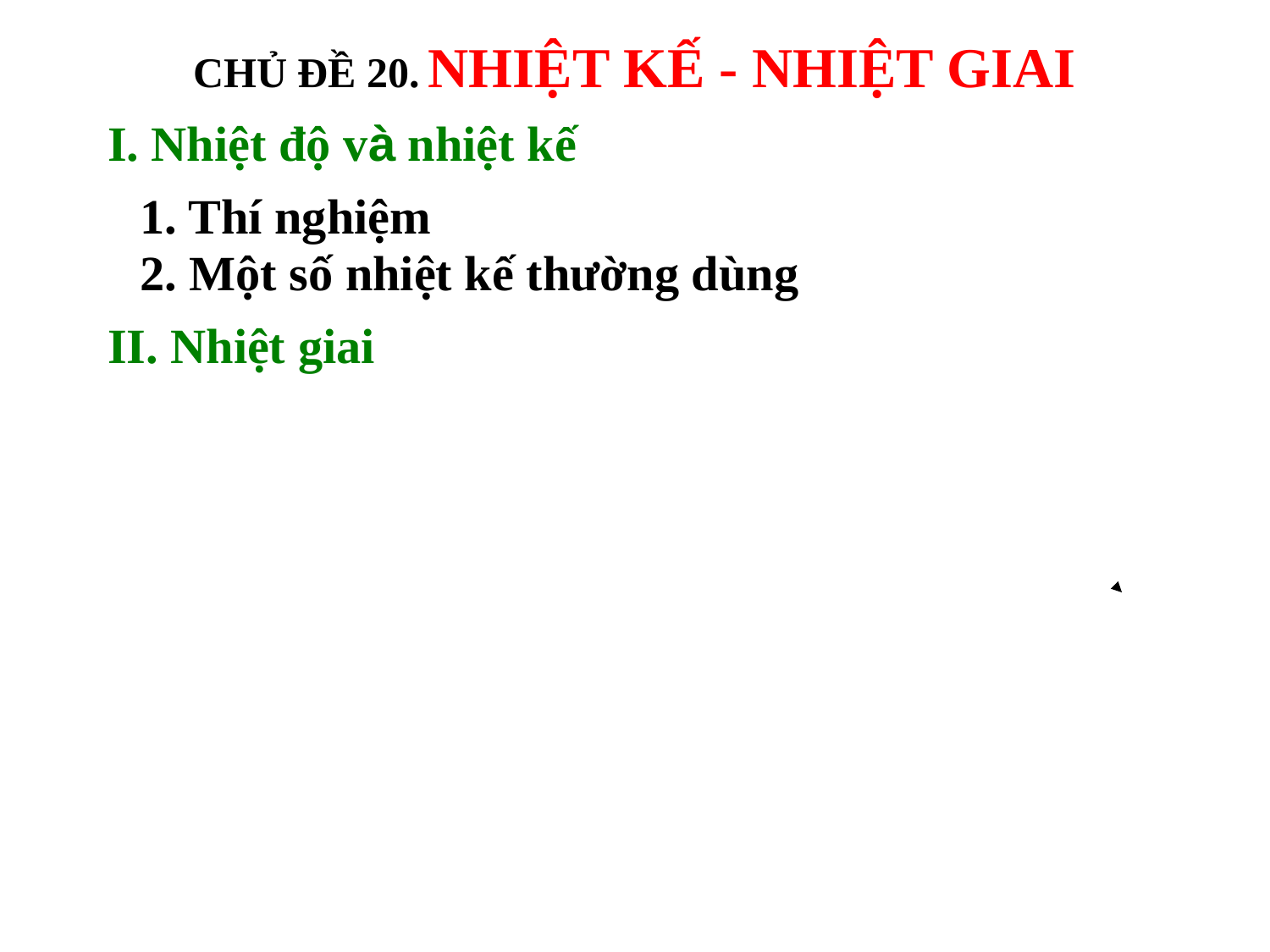

CHỦ ĐỀ 20. NHIỆT KẾ - NHIỆT GIAI
I. Nhiệt độ và nhiệt kế
1. Thí nghiệm
2. Một số nhiệt kế thường dùng
II. Nhiệt giai